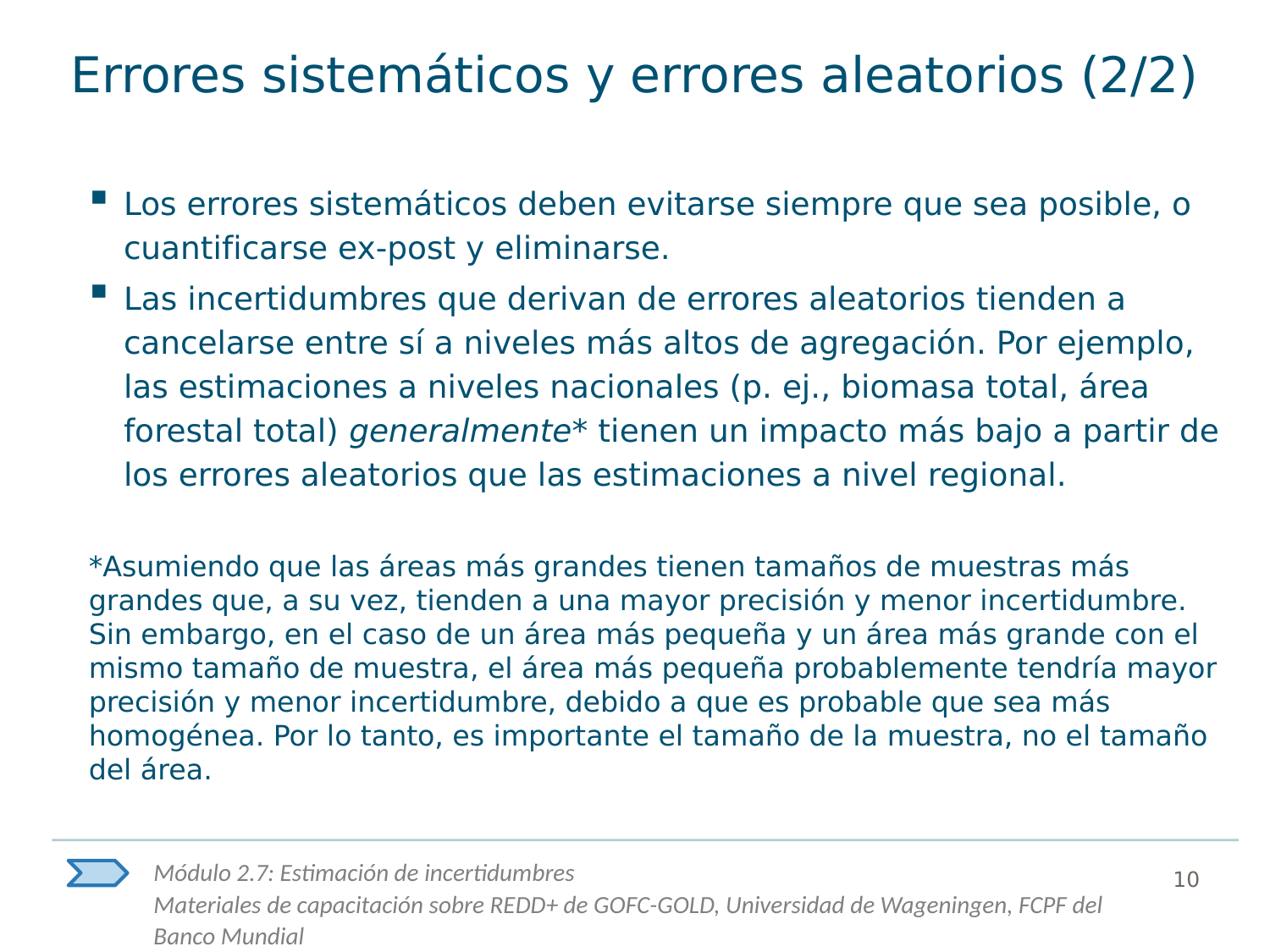

# Errores sistemáticos y errores aleatorios (2/2)
Los errores sistemáticos deben evitarse siempre que sea posible, o cuantificarse ex-post y eliminarse.
Las incertidumbres que derivan de errores aleatorios tienden a cancelarse entre sí a niveles más altos de agregación. Por ejemplo, las estimaciones a niveles nacionales (p. ej., biomasa total, área forestal total) generalmente* tienen un impacto más bajo a partir de los errores aleatorios que las estimaciones a nivel regional.

*Asumiendo que las áreas más grandes tienen tamaños de muestras más grandes que, a su vez, tienden a una mayor precisión y menor incertidumbre. Sin embargo, en el caso de un área más pequeña y un área más grande con el mismo tamaño de muestra, el área más pequeña probablemente tendría mayor precisión y menor incertidumbre, debido a que es probable que sea más homogénea. Por lo tanto, es importante el tamaño de la muestra, no el tamaño del área.